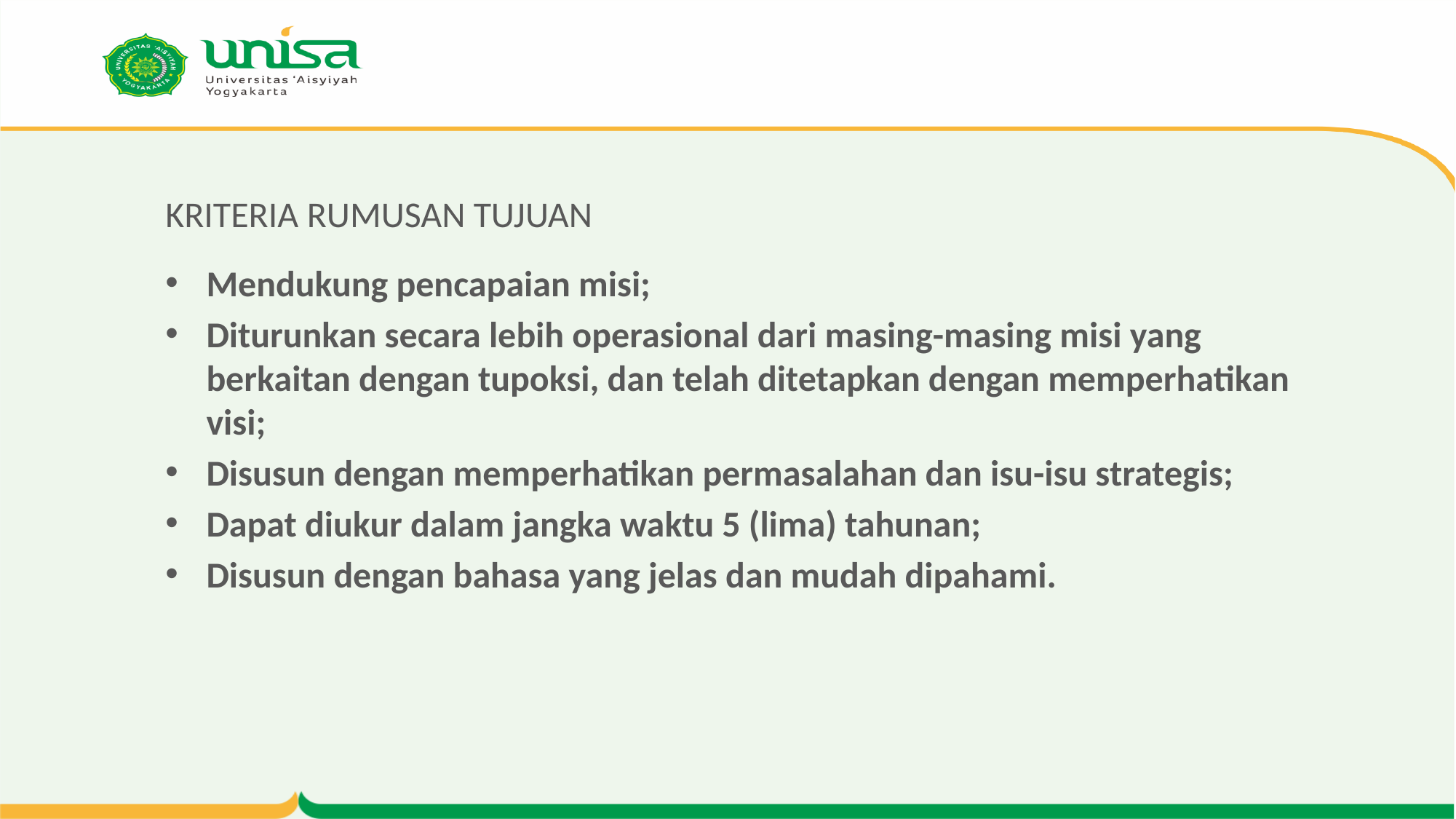

# KRITERIA RUMUSAN TUJUAN
Mendukung pencapaian misi;
Diturunkan secara lebih operasional dari masing-masing misi yang berkaitan dengan tupoksi, dan telah ditetapkan dengan memperhatikan visi;
Disusun dengan memperhatikan permasalahan dan isu-isu strategis;
Dapat diukur dalam jangka waktu 5 (lima) tahunan;
Disusun dengan bahasa yang jelas dan mudah dipahami.